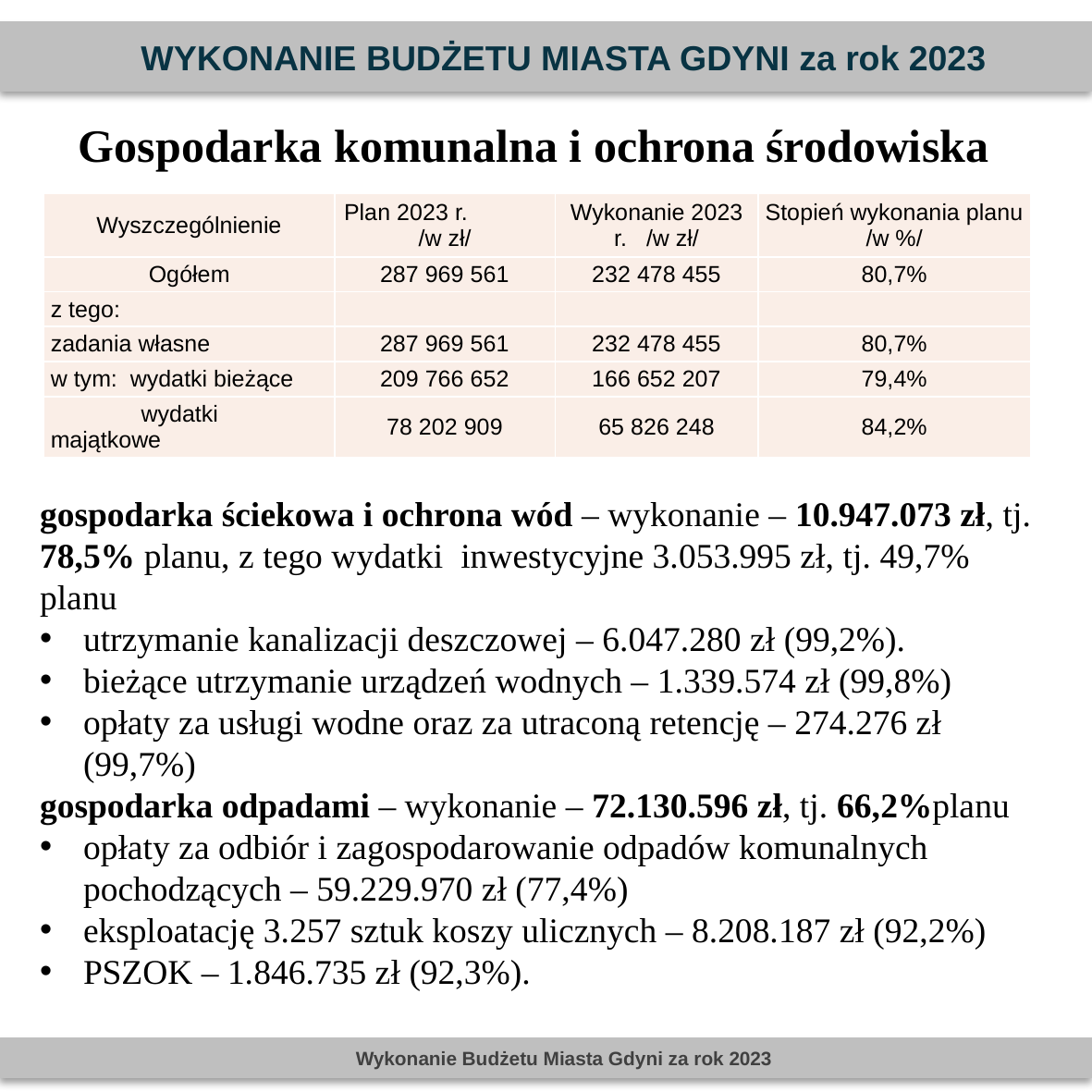

WYKONANIE BUDŻETU MIASTA GDYNI za rok 2023
Gospodarka komunalna i ochrona środowiska
PLN
| Wyszczególnienie | Plan 2023 r. /w zł/ | Wykonanie 2023 r. /w zł/ | Stopień wykonania planu /w %/ |
| --- | --- | --- | --- |
| Ogółem | 287 969 561 | 232 478 455 | 80,7% |
| z tego: |  |  |  |
| zadania własne | 287 969 561 | 232 478 455 | 80,7% |
| w tym: wydatki bieżące | 209 766 652 | 166 652 207 | 79,4% |
| wydatki majątkowe | 78 202 909 | 65 826 248 | 84,2% |
gospodarka ściekowa i ochrona wód – wykonanie – 10.947.073 zł, tj. 78,5% planu, z tego wydatki  inwestycyjne 3.053.995 zł, tj. 49,7%  planu
utrzymanie kanalizacji deszczowej – 6.047.280 zł (99,2%).
bieżące utrzymanie urządzeń wodnych – 1.339.574 zł (99,8%)
opłaty za usługi wodne oraz za utraconą retencję – 274.276 zł (99,7%)
gospodarka odpadami – wykonanie – 72.130.596 zł, tj. 66,2%planu
opłaty za odbiór i zagospodarowanie odpadów komunalnych pochodzących – 59.229.970 zł (77,4%)
eksploatację 3.257 sztuk koszy ulicznych – 8.208.187 zł (92,2%)
PSZOK – 1.846.735 zł (92,3%).
Wykonanie Budżetu Miasta Gdyni za rok 2023